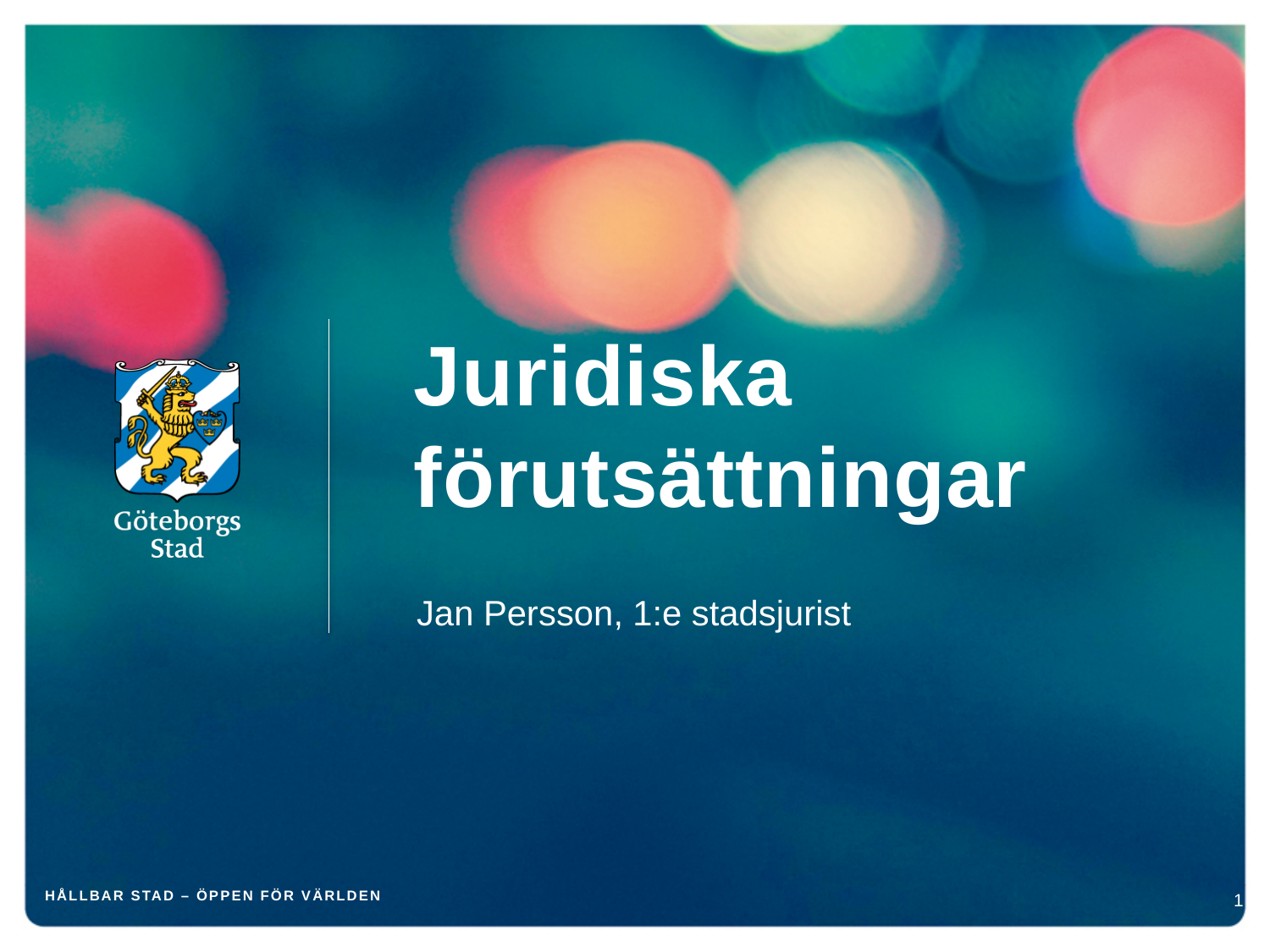

# Juridiska förutsättningar
Jan Persson, 1:e stadsjurist
HÅLLBAR STAD – ÖPPEN FÖR VÄRLDEN
1